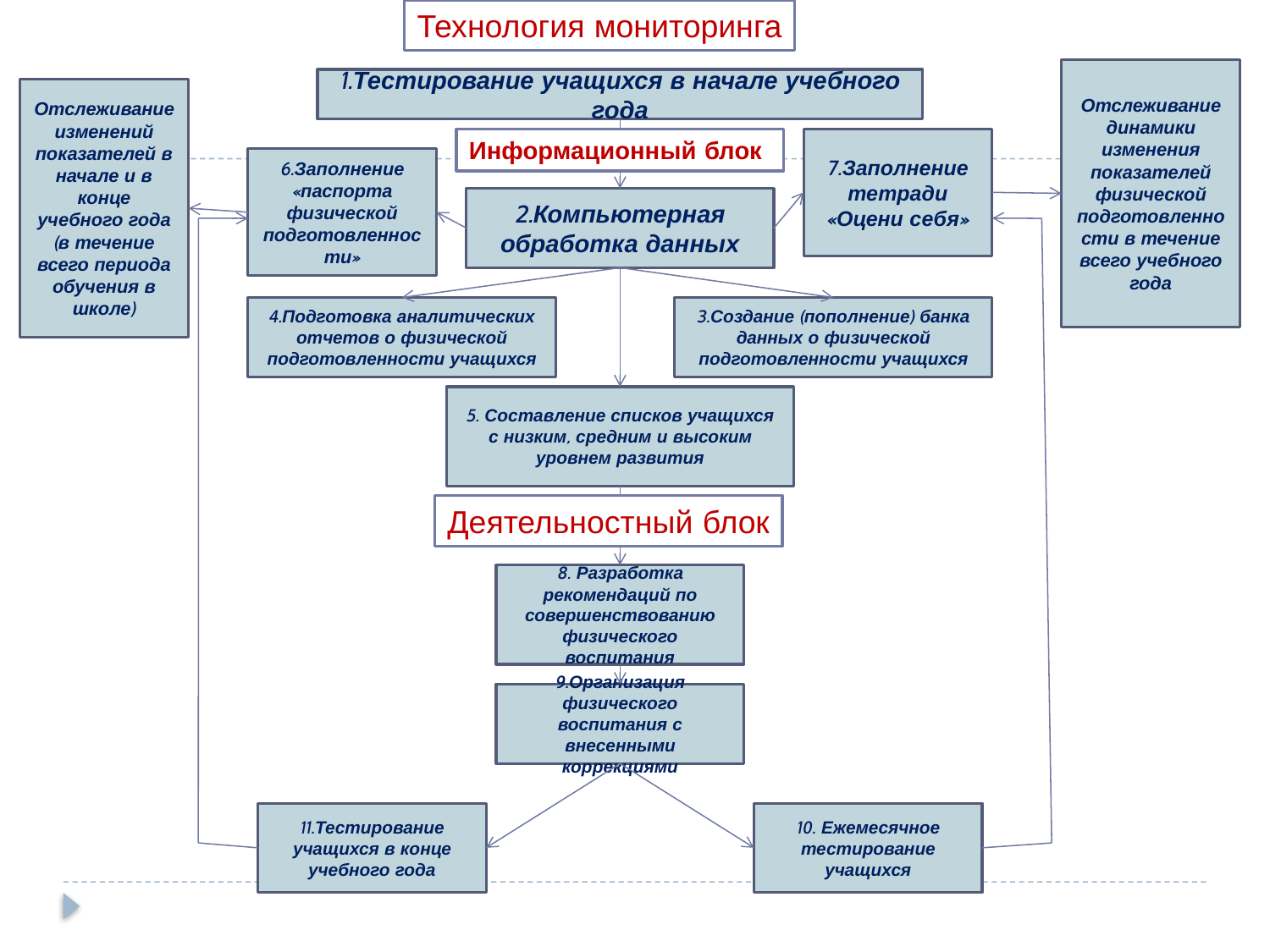

Технология мониторинга
Отслеживание динамики изменения показателей физической подготовленности в течение всего учебного года
1.Тестирование учащихся в начале учебного года
Отслеживание изменений показателей в начале и в конце учебного года (в течение всего периода обучения в школе)
Информационный блок
7.Заполнение тетради «Оцени себя»
6.Заполнение «паспорта физической подготовленности»
2.Компьютерная обработка данных
4.Подготовка аналитических отчетов о физической подготовленности учащихся
3.Создание (пополнение) банка данных о физической подготовленности учащихся
5. Составление списков учащихся с низким, средним и высоким уровнем развития
Деятельностный блок
8. Разработка рекомендаций по совершенствованию физического воспитания
9.Организация физического воспитания с внесенными коррекциями
11.Тестирование учащихся в конце учебного года
10. Ежемесячное тестирование учащихся